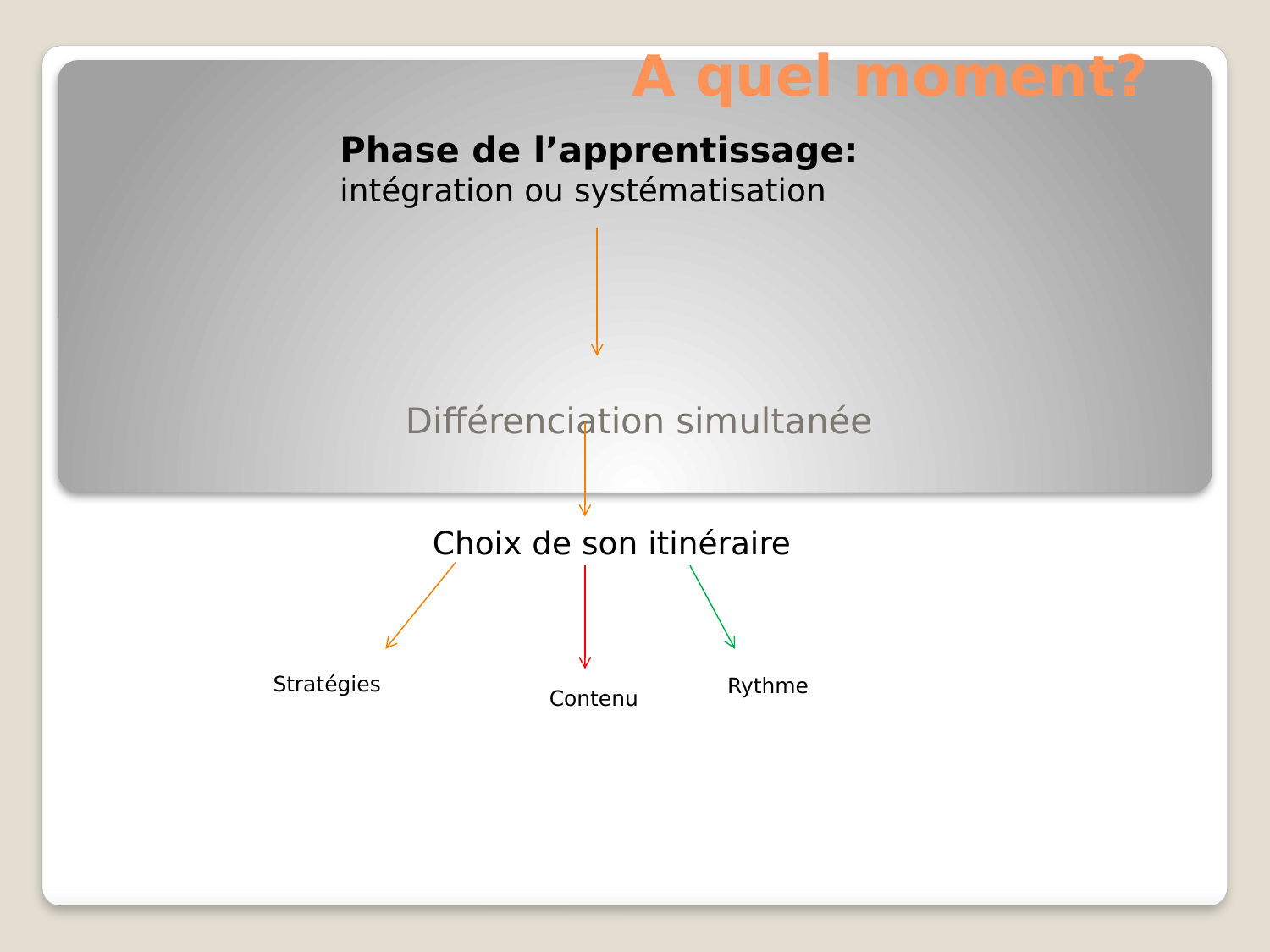

# A quel moment?
Phase de l’apprentissage:
intégration ou systématisation

Différenciation simultanée
Choix de son itinéraire
Stratégies
Rythme
        Contenu